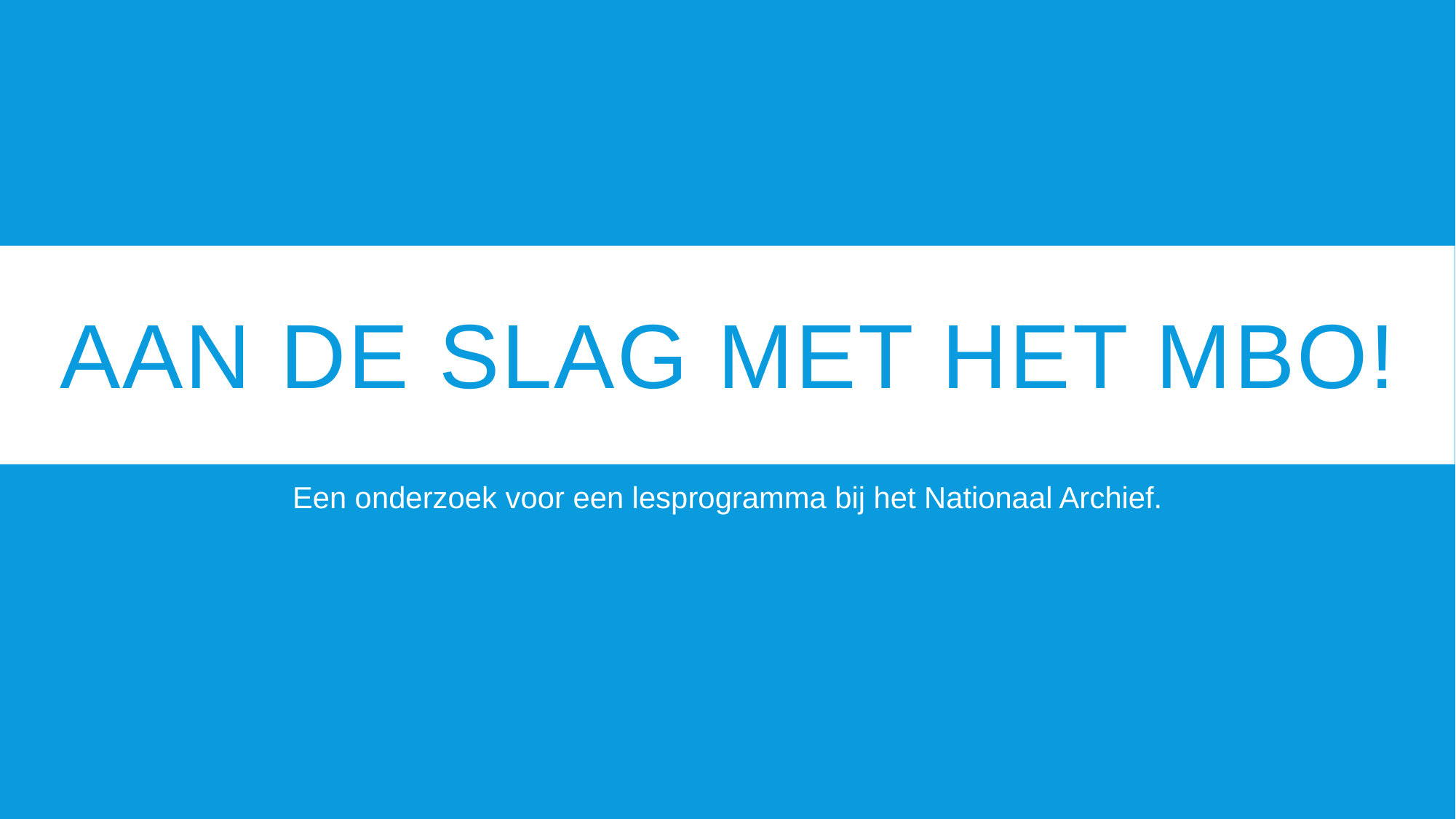

# Aan de slag met het mbo!
Een onderzoek voor een lesprogramma bij het Nationaal Archief.